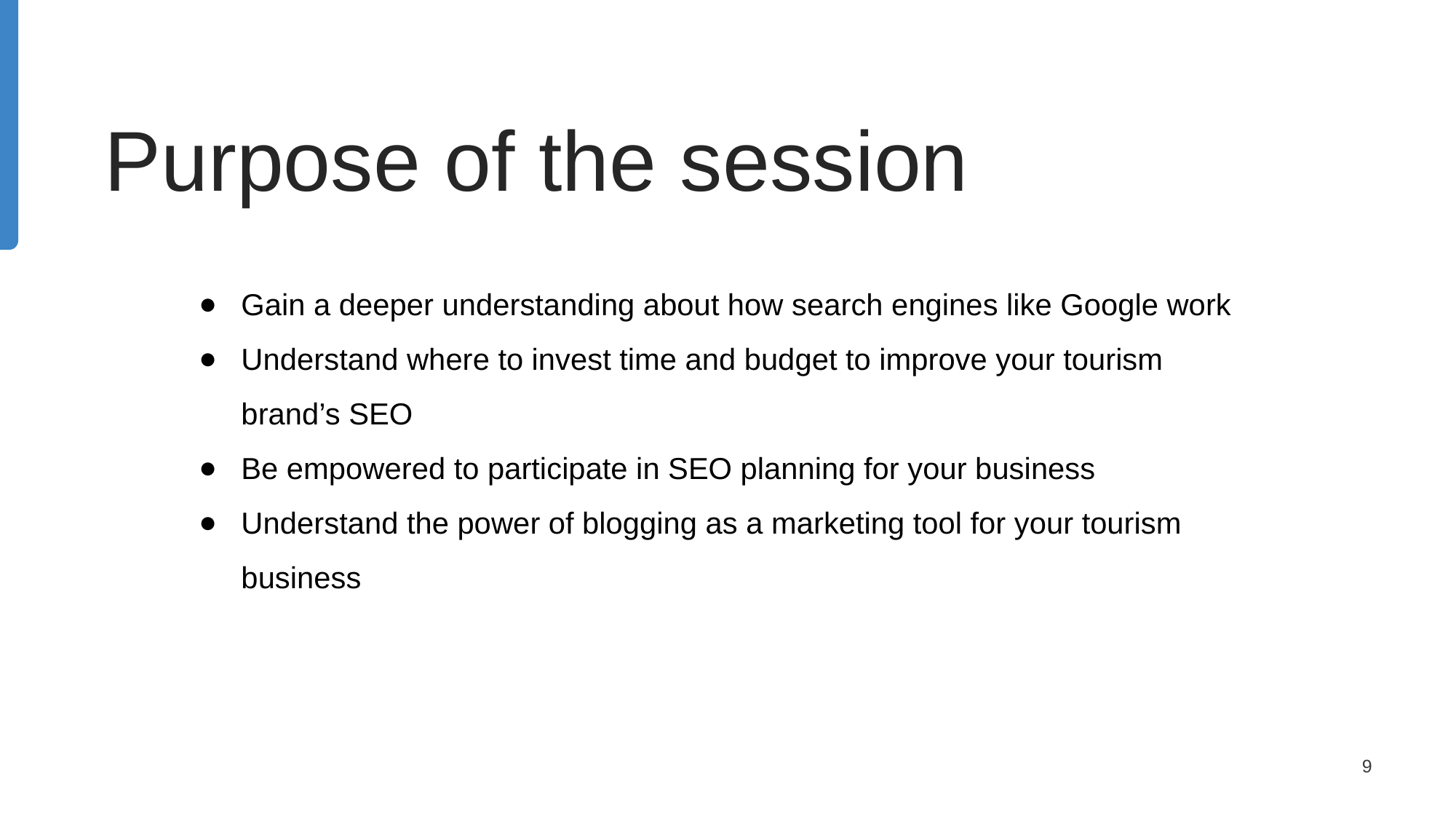

# Purpose of the session
Gain a deeper understanding about how search engines like Google work
Understand where to invest time and budget to improve your tourism brand’s SEO
Be empowered to participate in SEO planning for your business
Understand the power of blogging as a marketing tool for your tourism business
9